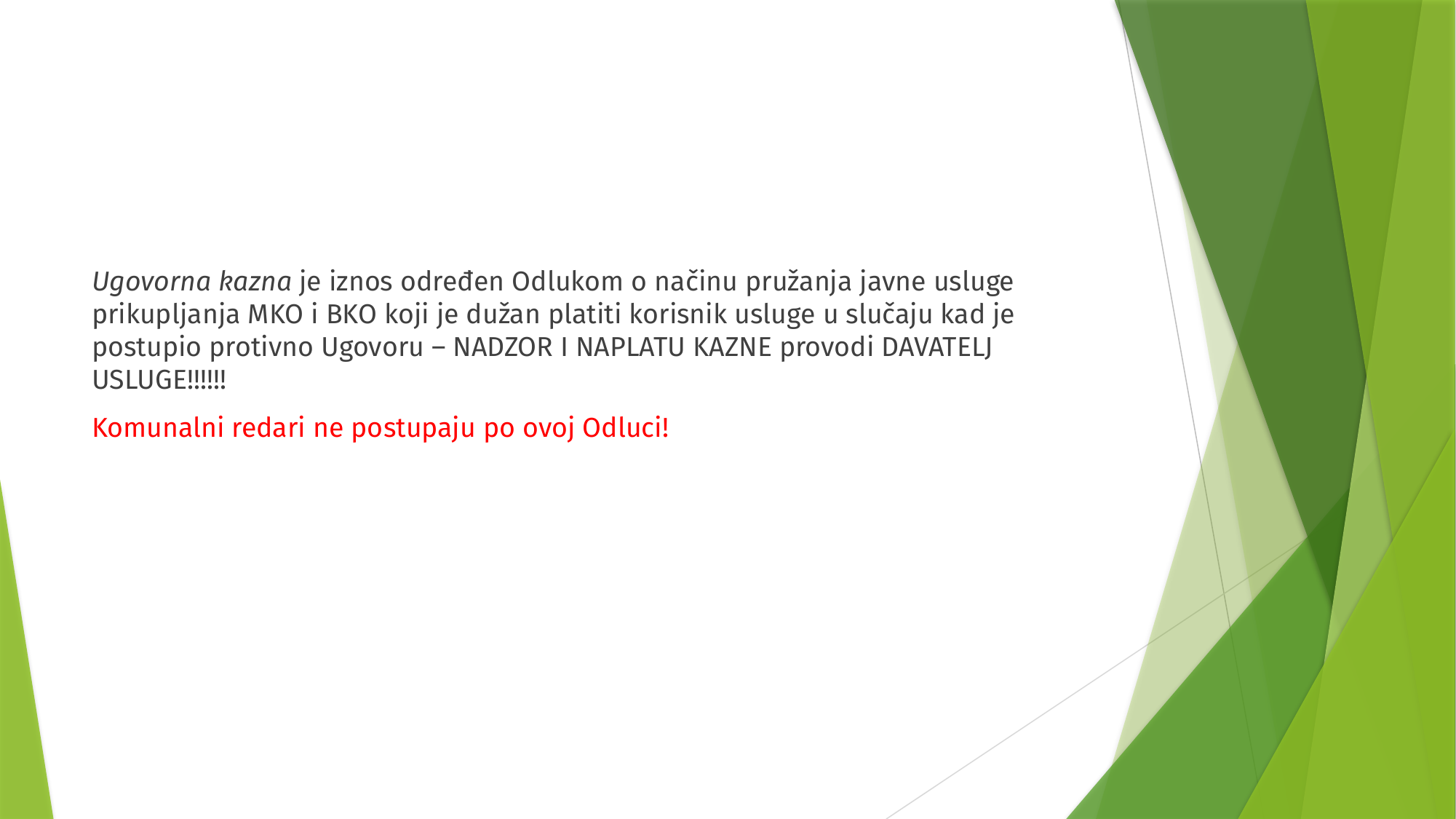

Ugovorna kazna je iznos određen Odlukom o načinu pružanja javne usluge prikupljanja MKO i BKO koji je dužan platiti korisnik usluge u slučaju kad je postupio protivno Ugovoru – NADZOR I NAPLATU KAZNE provodi DAVATELJ USLUGE!!!!!!
Komunalni redari ne postupaju po ovoj Odluci!